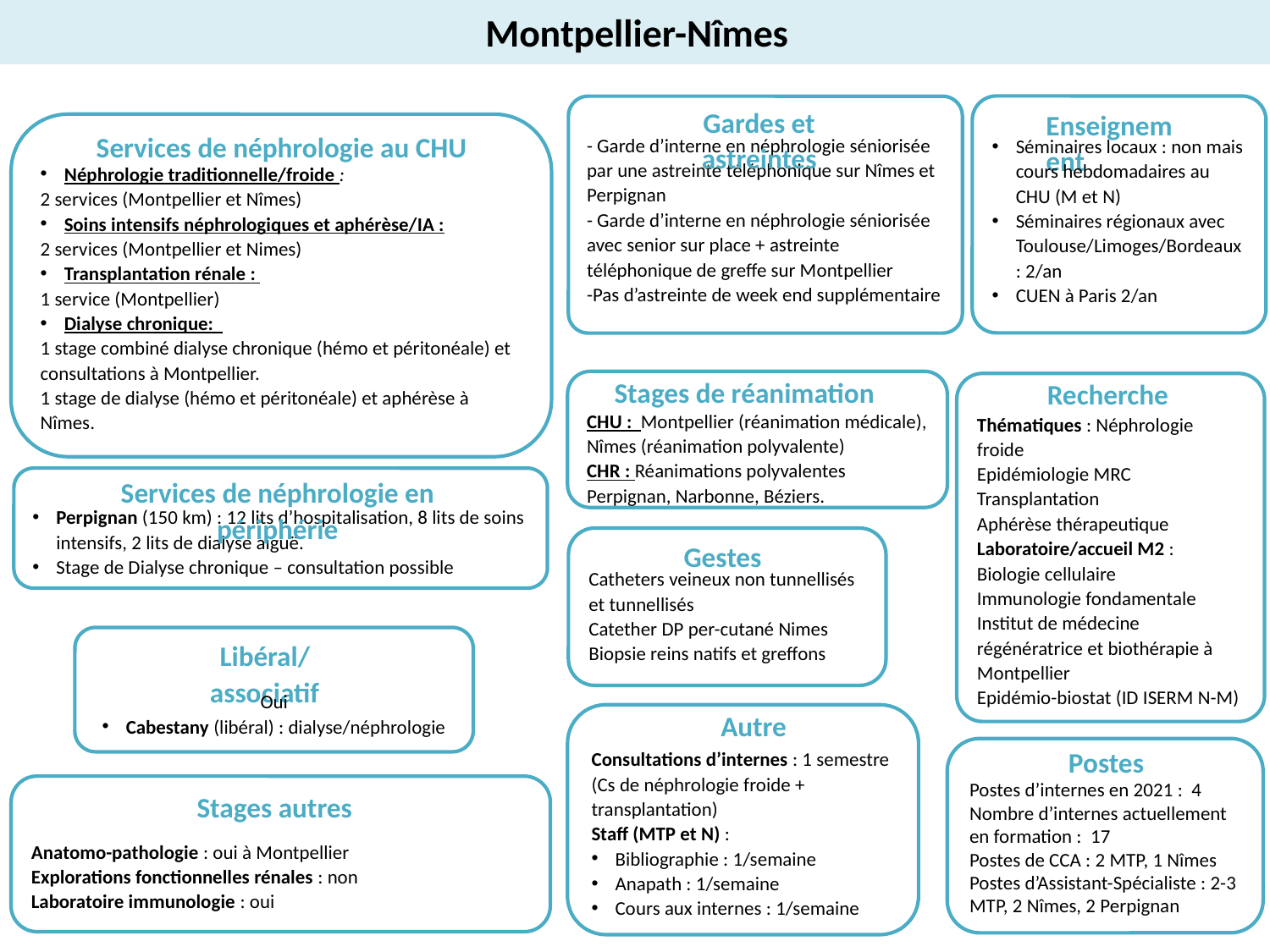

Montpellier-Nîmes
MONTPELLIER - NIMES
Gardes et astreintes

- Garde d’interne en néphrologie séniorisée par une astreinte téléphonique sur Nîmes et Perpignan
- Garde d’interne en néphrologie séniorisée avec senior sur place + astreinte téléphonique de greffe sur Montpellier
-Pas d’astreinte de week end supplémentaire

Séminaires locaux : non mais cours hebdomadaires au CHU (M et N)
Séminaires régionaux avec Toulouse/Limoges/Bordeaux : 2/an
CUEN à Paris 2/an
Enseignement

Néphrologie traditionnelle/froide :
2 services (Montpellier et Nîmes)
Soins intensifs néphrologiques et aphérèse/IA :
2 services (Montpellier et Nimes)
Transplantation rénale :
1 service (Montpellier)
Dialyse chronique:
1 stage combiné dialyse chronique (hémo et péritonéale) et consultations à Montpellier.
1 stage de dialyse (hémo et péritonéale) et aphérèse à Nîmes.
Services de néphrologie au CHU
Stages de réanimation

CHU :  Montpellier (réanimation médicale), Nîmes (réanimation polyvalente)
CHR : Réanimations polyvalentes
Perpignan, Narbonne, Béziers.
Recherche

Thématiques : Néphrologie froide
Epidémiologie MRC
Transplantation
Aphérèse thérapeutique
Laboratoire/accueil M2 :
Biologie cellulaire
Immunologie fondamentale
Institut de médecine régénératrice et biothérapie à Montpellier
Epidémio-biostat (ID ISERM N-M)

Services de néphrologie en périphérie

Perpignan (150 km) : 12 lits d’hospitalisation, 8 lits de soins intensifs, 2 lits de dialyse aiguë.
Stage de Dialyse chronique – consultation possible

Catheters veineux non tunnellisés et tunnellisés
Catether DP per-cutané Nimes
Biopsie reins natifs et greffons
Gestes
Libéral/associatif

Oui
Cabestany (libéral) : dialyse/néphrologie
Autre

Consultations d’internes : 1 semestre (Cs de néphrologie froide + transplantation)
Staff (MTP et N) :
Bibliographie : 1/semaine
Anapath : 1/semaine
Cours aux internes : 1/semaine
Postes

Postes d’internes en 2021 :  4
Nombre d’internes actuellement en formation :  17
Postes de CCA : 2 MTP, 1 Nîmes
Postes d’Assistant-Spécialiste : 2-3 MTP, 2 Nîmes, 2 Perpignan

Anatomo-pathologie : oui à Montpellier
Explorations fonctionnelles rénales : non
Laboratoire immunologie : oui
Stages autres